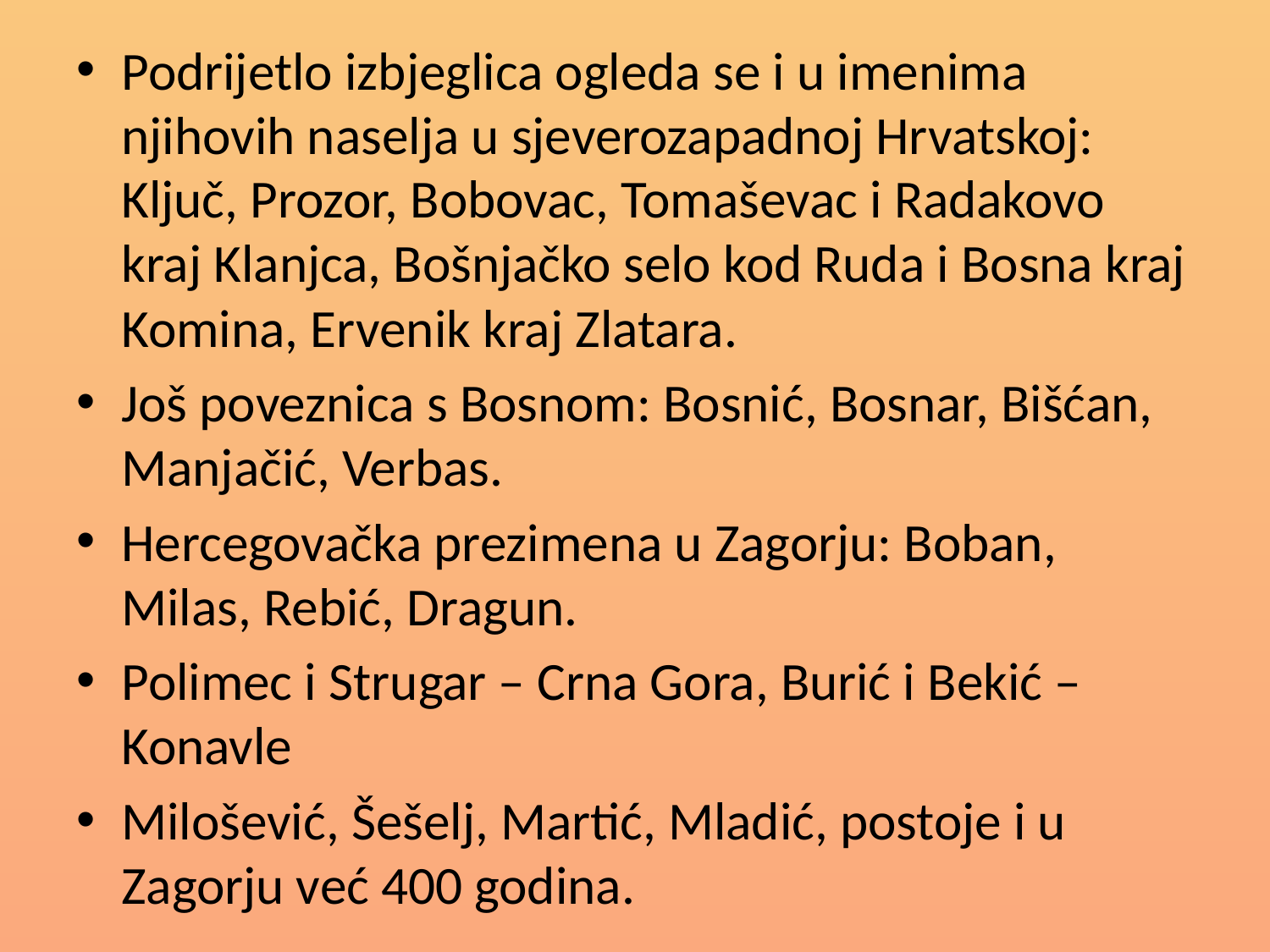

Podrijetlo izbjeglica ogleda se i u imenima njihovih naselja u sjeverozapadnoj Hrvatskoj: Ključ, Prozor, Bobovac, Tomaševac i Radakovo kraj Klanjca, Bošnjačko selo kod Ruda i Bosna kraj Komina, Ervenik kraj Zlatara.
Još poveznica s Bosnom: Bosnić, Bosnar, Bišćan, Manjačić, Verbas.
Hercegovačka prezimena u Zagorju: Boban, Milas, Rebić, Dragun.
Polimec i Strugar – Crna Gora, Burić i Bekić – Konavle
Milošević, Šešelj, Martić, Mladić, postoje i u Zagorju već 400 godina.